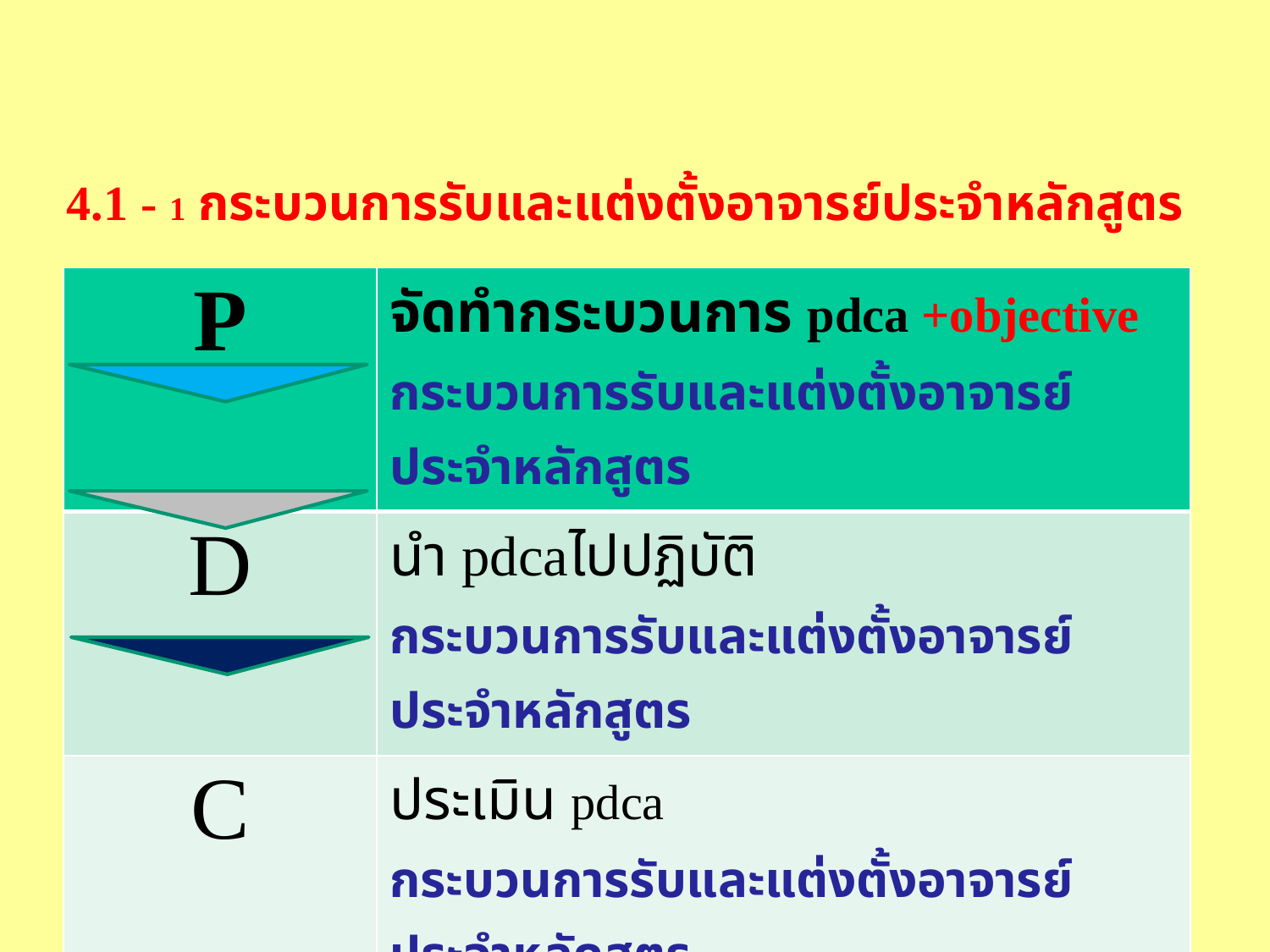

# 4.1 - 1 กระบวนการรับและแต่งตั้งอาจารย์ประจำหลักสูตร
| P | จัดทำกระบวนการ pdca +objective กระบวนการรับและแต่งตั้งอาจารย์ประจำหลักสูตร |
| --- | --- |
| D | นำ pdcaไปปฏิบัติ กระบวนการรับและแต่งตั้งอาจารย์ประจำหลักสูตร |
| C | ประเมิน pdca กระบวนการรับและแต่งตั้งอาจารย์ประจำหลักสูตร |
| A | นำผลจากการประเมิน pdcaไปปรับปรุง กระบวนการรับและแต่งตั้งอาจารย์ประจำหลักสูตร |